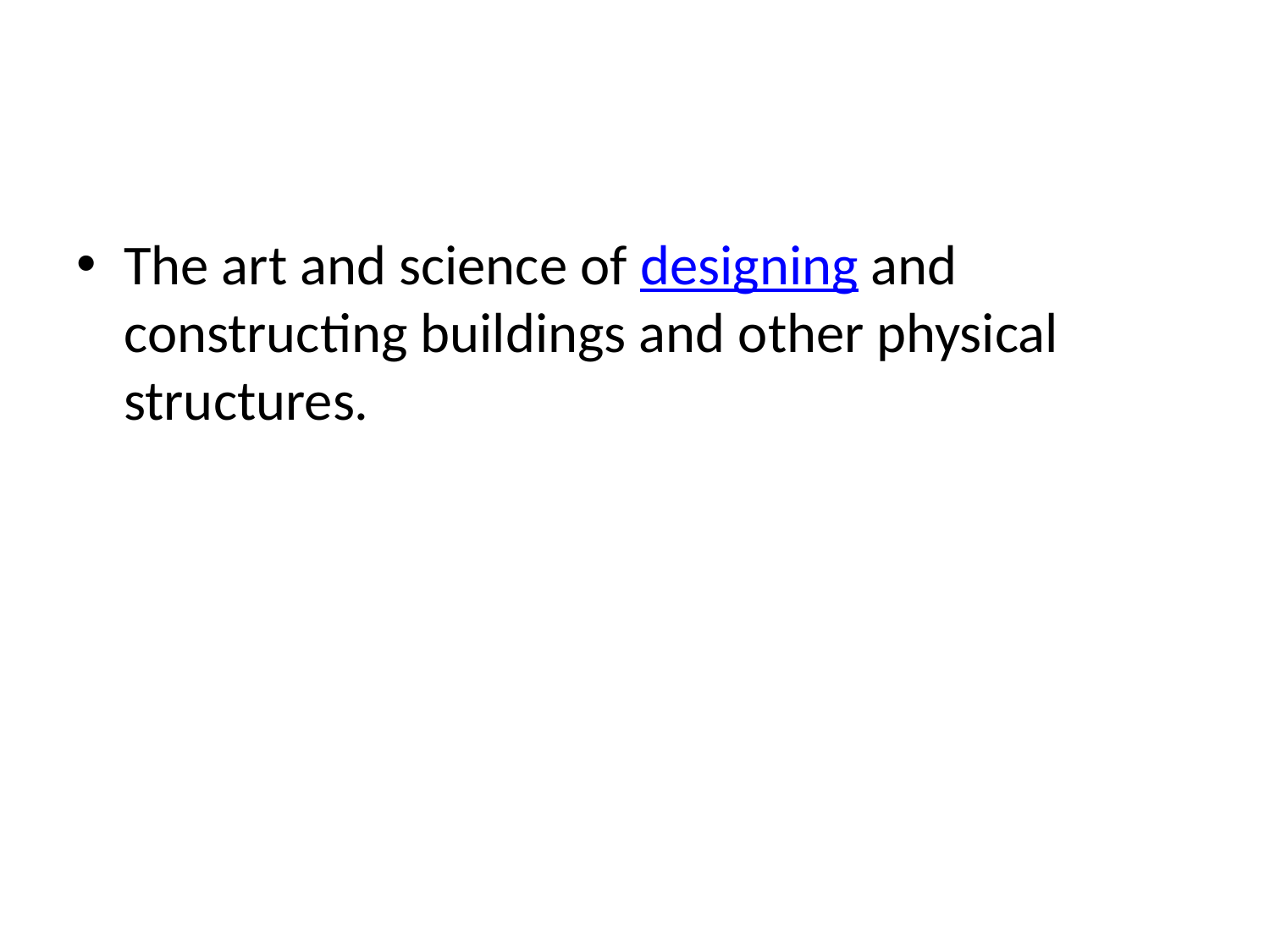

#
The art and science of designing and constructing buildings and other physical structures.